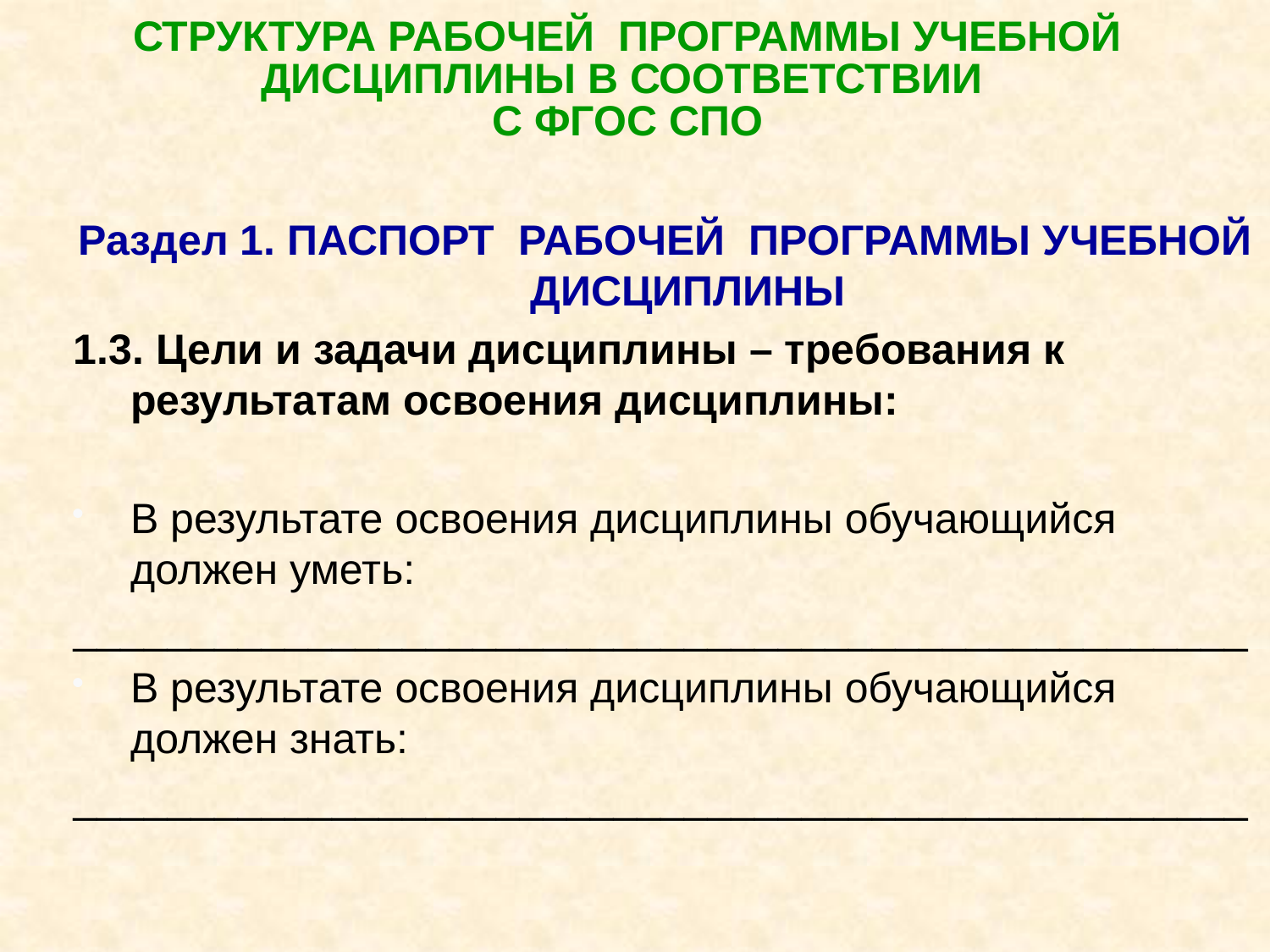

# СТРУКТУРА РАБОЧЕЙ  ПРОГРАММЫ УЧЕБНОЙ ДИСЦИПЛИНЫ В СООТВЕТСТВИИ С ФГОС СПО
Раздел 1. ПАСПОРТ  РАБОЧЕЙ  ПРОГРАММЫ УЧЕБНОЙ ДИСЦИПЛИНЫ
1.3. Цели и задачи дисциплины – требования к результатам освоения дисциплины:

В результате освоения дисциплины обучающийся должен уметь:
__________________________________________________
В результате освоения дисциплины обучающийся должен знать:
__________________________________________________